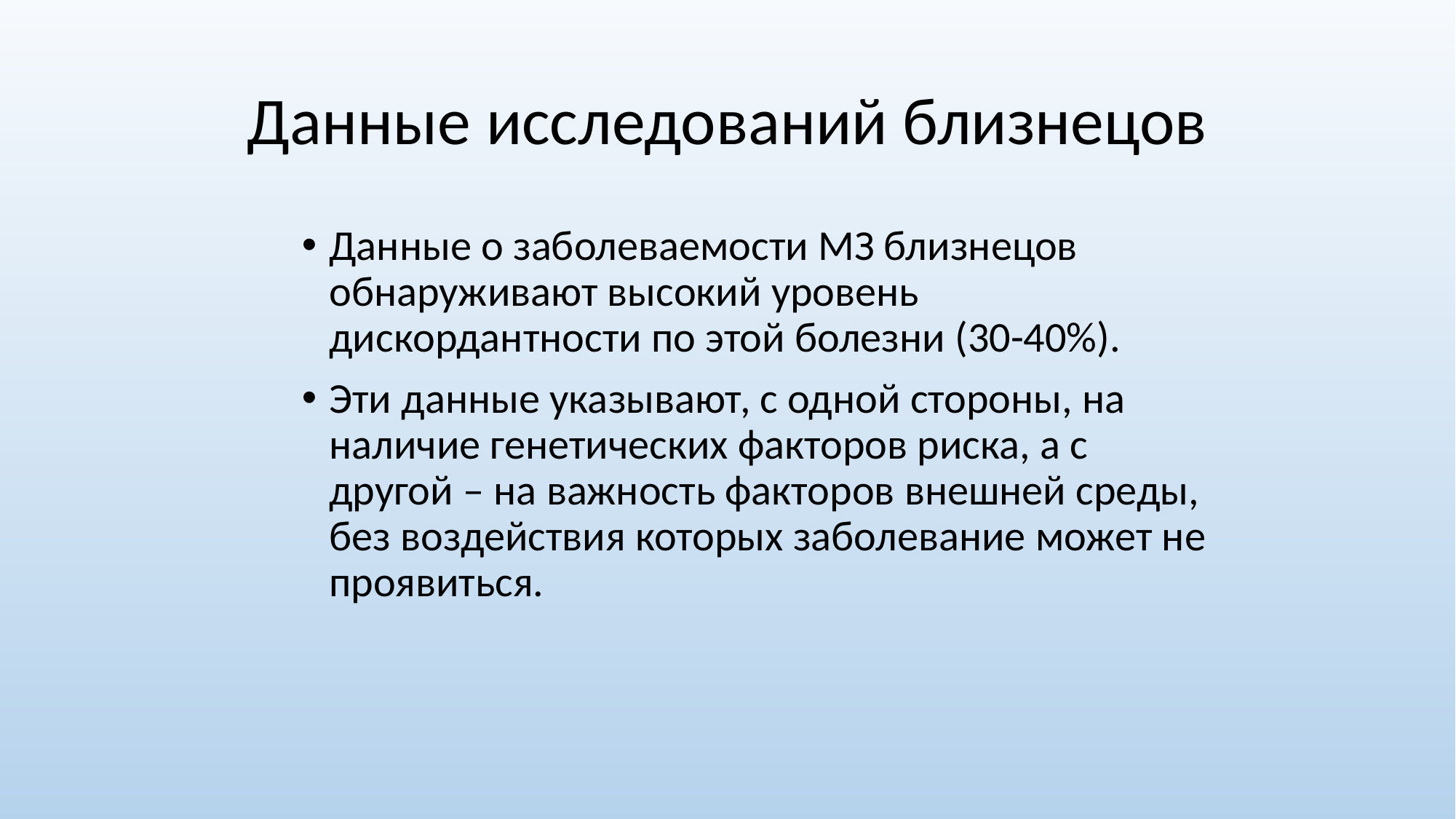

# Данные исследований близнецов
Данные о заболеваемости МЗ близнецов обнаруживают высокий уровень дискордантности по этой болезни (30-40%).
Эти данные указывают, с одной стороны, на наличие генетических факторов риска, а с другой – на важность факторов внешней среды, без воздействия которых заболевание может не проявиться.